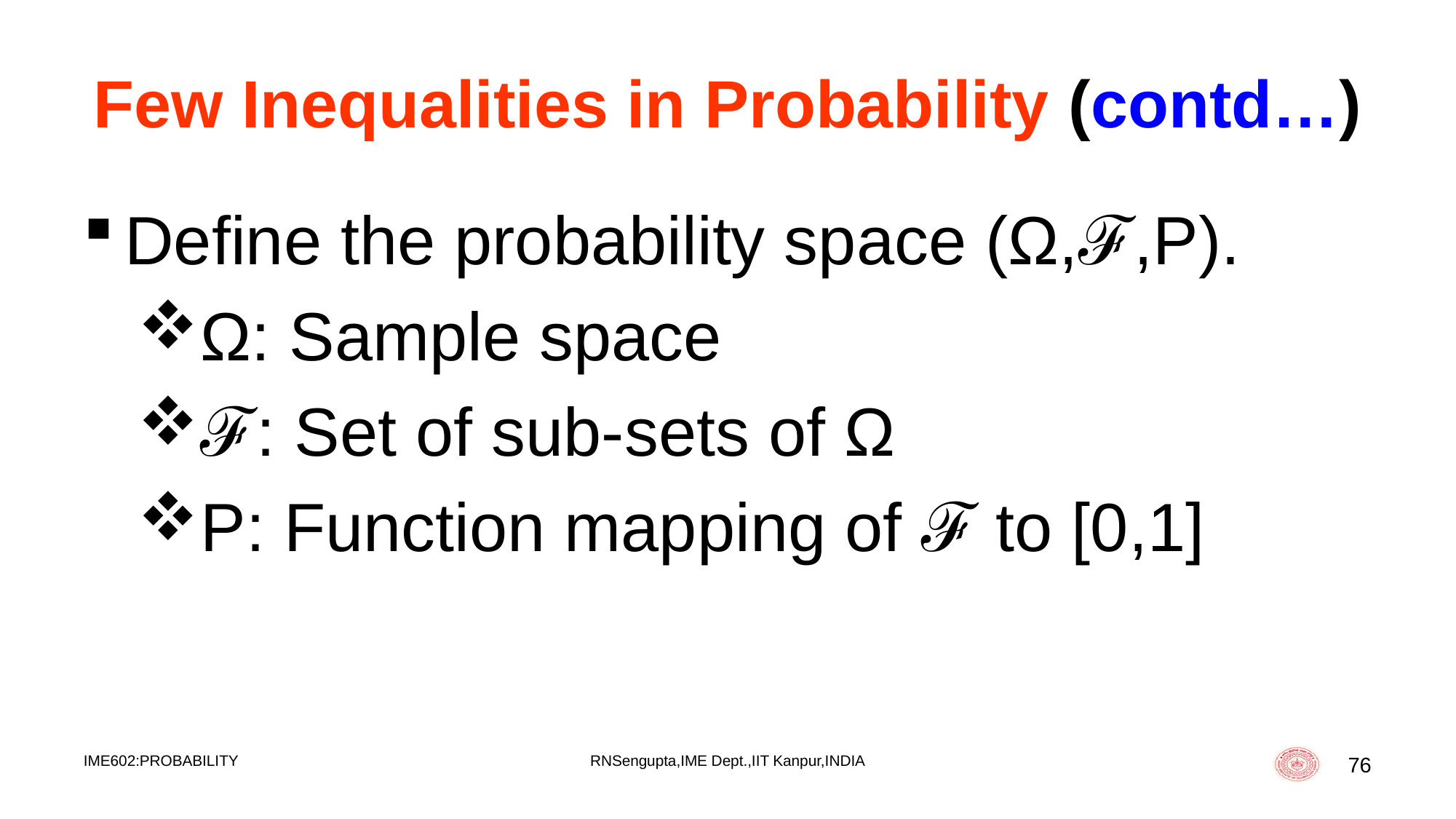

# Few Inequalities in Probability (contd…)
Define the probability space (Ω,ℱ,P).
Ω: Sample space
ℱ: Set of sub-sets of Ω
P: Function mapping of ℱ to [0,1]
IME602:PROBABILITY
RNSengupta,IME Dept.,IIT Kanpur,INDIA
76